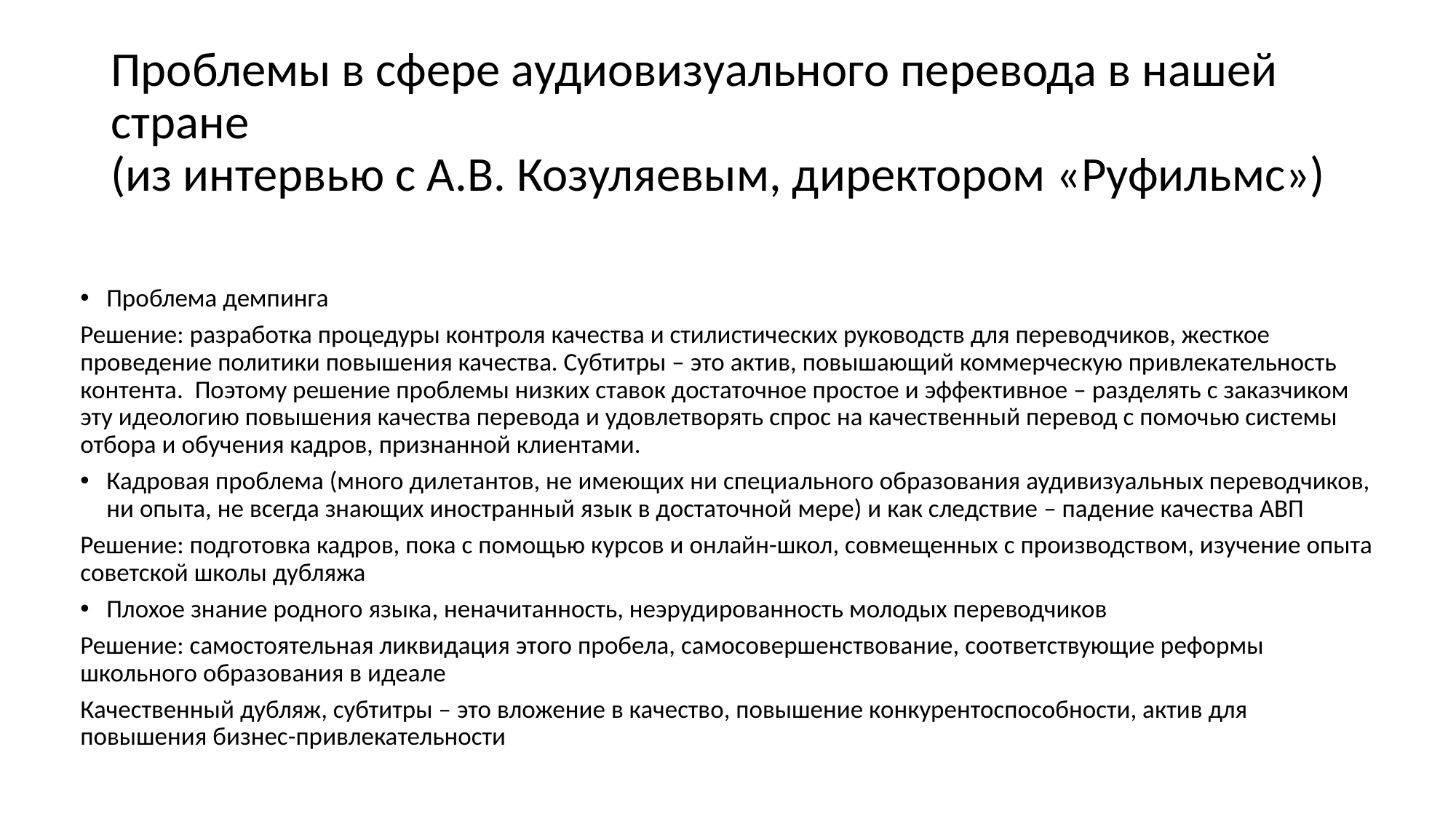

# Проблемы в сфере аудиовизуального перевода в нашей стране (из интервью с А.В. Козуляевым, директором «Руфильмс»)
Проблема демпинга
Решение: разработка процедуры контроля качества и стилистических руководств для переводчиков, жесткое проведение политики повышения качества. Субтитры – это актив, повышающий коммерческую привлекательность контента.  Поэтому решение проблемы низких ставок достаточное простое и эффективное – разделять с заказчиком эту идеологию повышения качества перевода и удовлетворять спрос на качественный перевод с помочью системы отбора и обучения кадров, признанной клиентами.
Кадровая проблема (много дилетантов, не имеющих ни специального образования аудивизуальных переводчиков, ни опыта, не всегда знающих иностранный язык в достаточной мере) и как следствие – падение качества АВП
Решение: подготовка кадров, пока с помощью курсов и онлайн-школ, совмещенных с производством, изучение опыта советской школы дубляжа
Плохое знание родного языка, неначитанность, неэрудированность молодых переводчиков
Решение: самостоятельная ликвидация этого пробела, самосовершенствование, соответствующие реформы школьного образования в идеале
Качественный дубляж, субтитры – это вложение в качество, повышение конкурентоспособности, актив для повышения бизнес-привлекательности